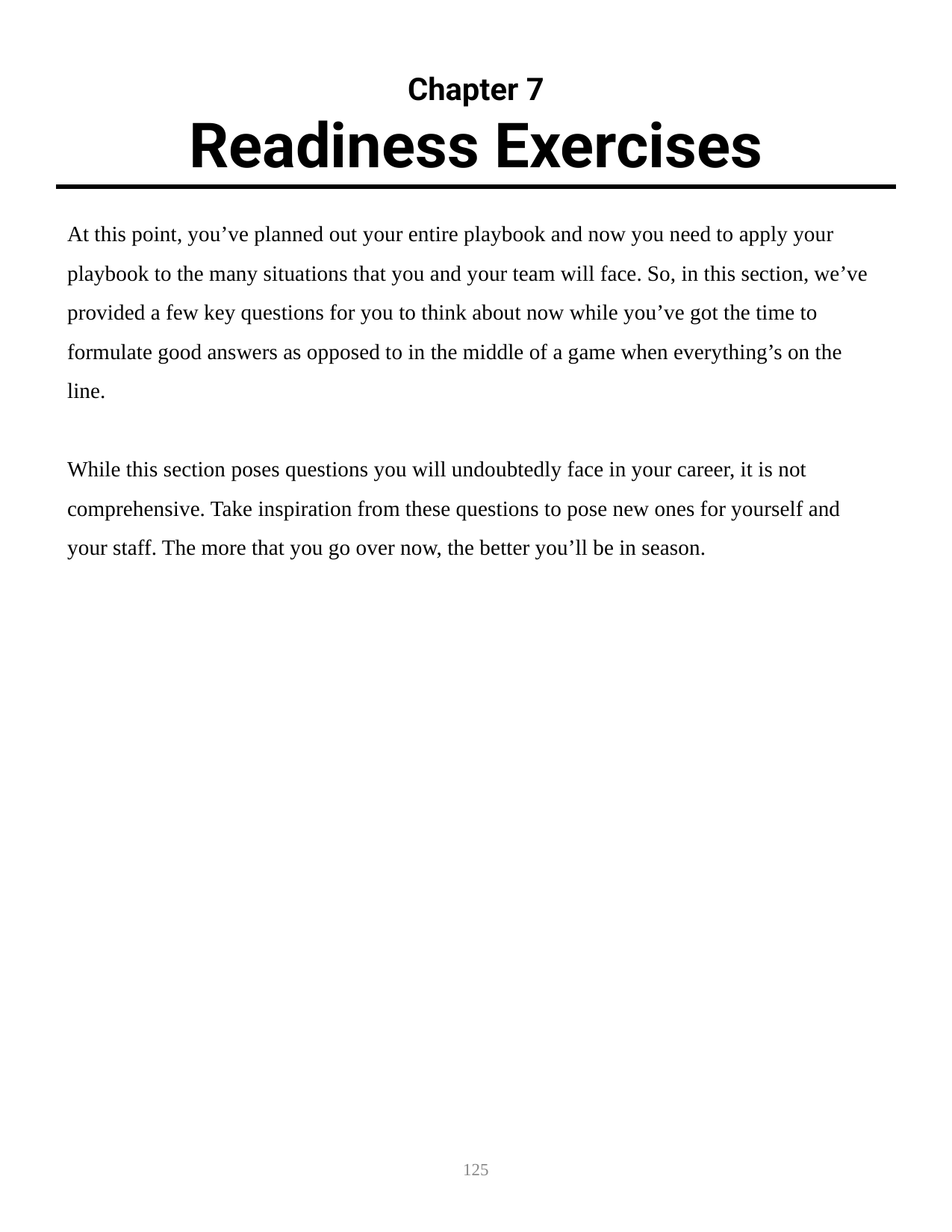

Chapter 7
Readiness Exercises

At this point, you’ve planned out your entire playbook and now you need to apply your playbook to the many situations that you and your team will face. So, in this section, we’ve provided a few key questions for you to think about now while you’ve got the time to formulate good answers as opposed to in the middle of a game when everything’s on the line.

While this section poses questions you will undoubtedly face in your career, it is not comprehensive. Take inspiration from these questions to pose new ones for yourself and your staff. The more that you go over now, the better you’ll be in season.
125